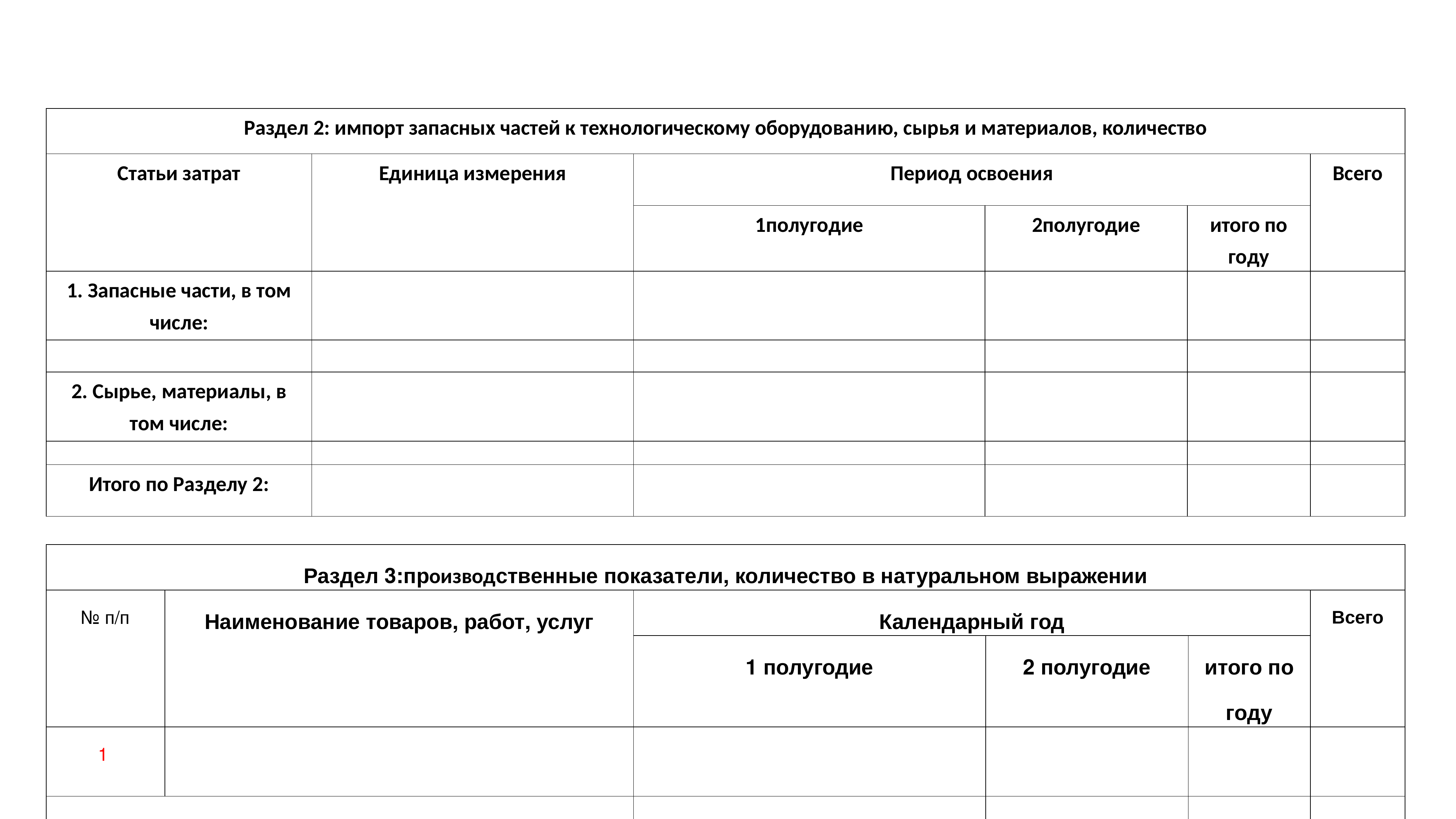

| Раздел 2: импорт запасных частей к технологическому оборудованию, сырья и материалов, количество |  |  |  |  |  |
| --- | --- | --- | --- | --- | --- |
| Статьи затрат | Единица измерения | Период освоения |  |  | Всего |
|  |  | 1полугодие | 2полугодие | итого по году |  |
| 1. Запасные части, в том числе: |  |  |  |  |  |
|  |  |  |  |  |  |
| 2. Сырье, материалы, в том числе: |  |  |  |  |  |
|  |  |  |  |  |  |
| Итого по Разделу 2: |  |  |  |  |  |
| Раздел 3:производственные показатели, количество в натуральном выражении |  |  |  |  |  |
| --- | --- | --- | --- | --- | --- |
| № п/п | Наименование товаров, работ, услуг | Календарный год |  |  | Всего |
|  |  | 1 полугодие | 2 полугодие | итого по году |  |
| 1 |  |  |  |  |  |
| Итого по разделу 3: |  |  |  |  |  |